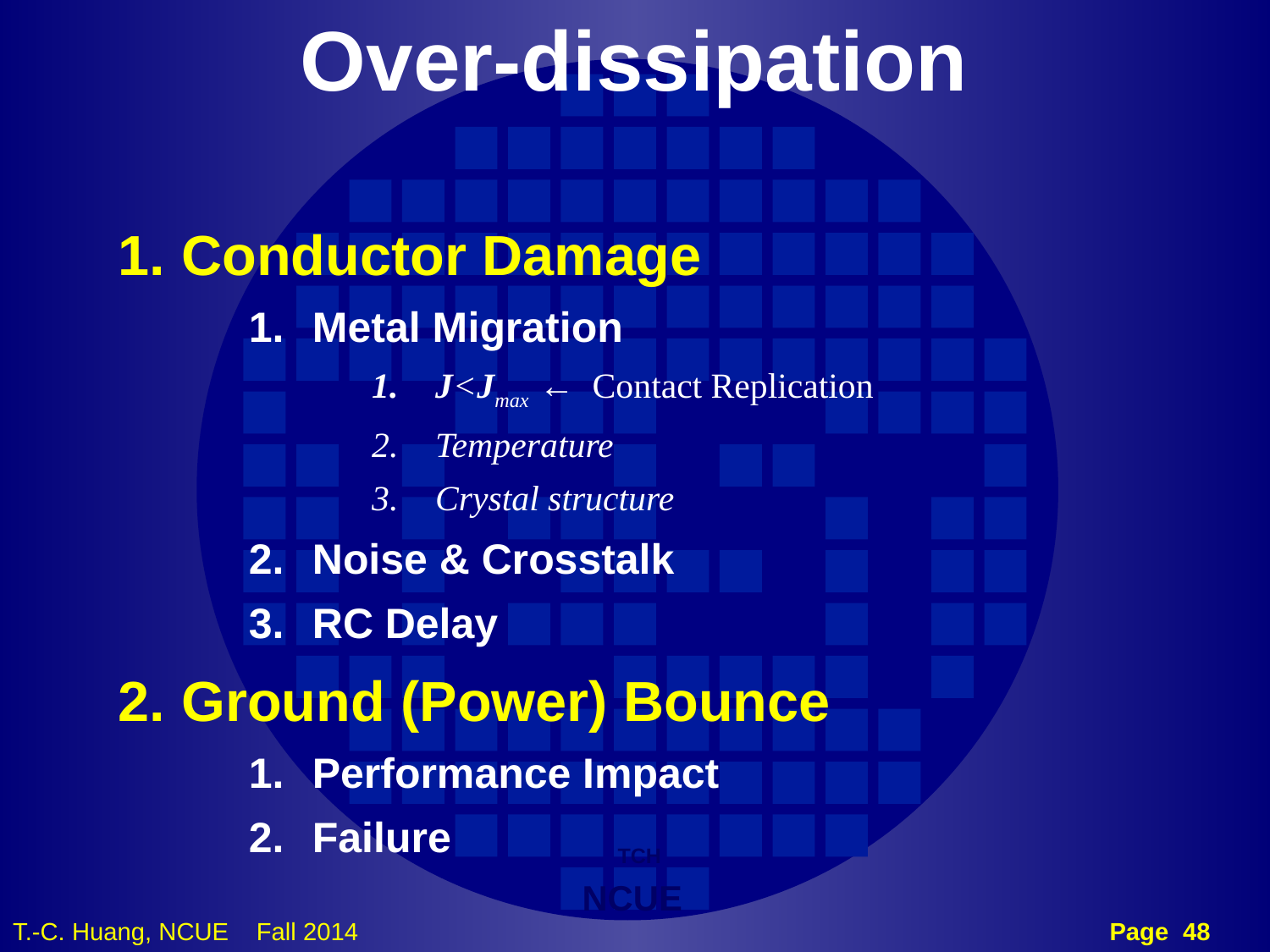

Over-dissipation
Conductor Damage
Metal Migration
J<Jmax  ←  Contact Replication
Temperature
Crystal structure
Noise & Crosstalk
RC Delay
Ground (Power) Bounce
Performance Impact
Failure